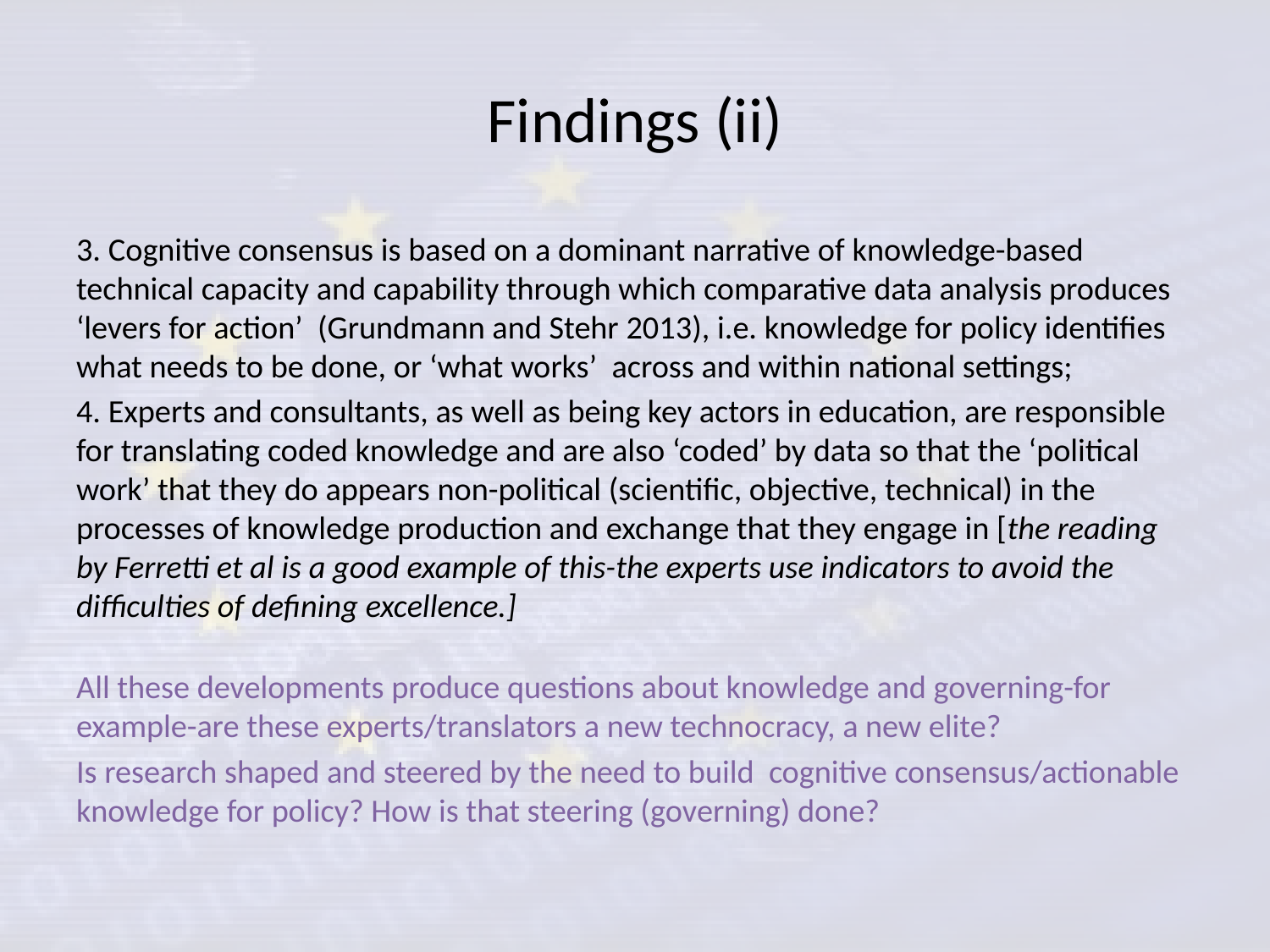

# Findings (ii)
3. Cognitive consensus is based on a dominant narrative of knowledge-based technical capacity and capability through which comparative data analysis produces ‘levers for action’  (Grundmann and Stehr 2013), i.e. knowledge for policy identifies what needs to be done, or ‘what works’  across and within national settings;
4. Experts and consultants, as well as being key actors in education, are responsible for translating coded knowledge and are also ‘coded’ by data so that the ‘political work’ that they do appears non-political (scientific, objective, technical) in the processes of knowledge production and exchange that they engage in [the reading by Ferretti et al is a good example of this-the experts use indicators to avoid the difficulties of defining excellence.]

All these developments produce questions about knowledge and governing-for example-are these experts/translators a new technocracy, a new elite?
Is research shaped and steered by the need to build  cognitive consensus/actionable knowledge for policy? How is that steering (governing) done?